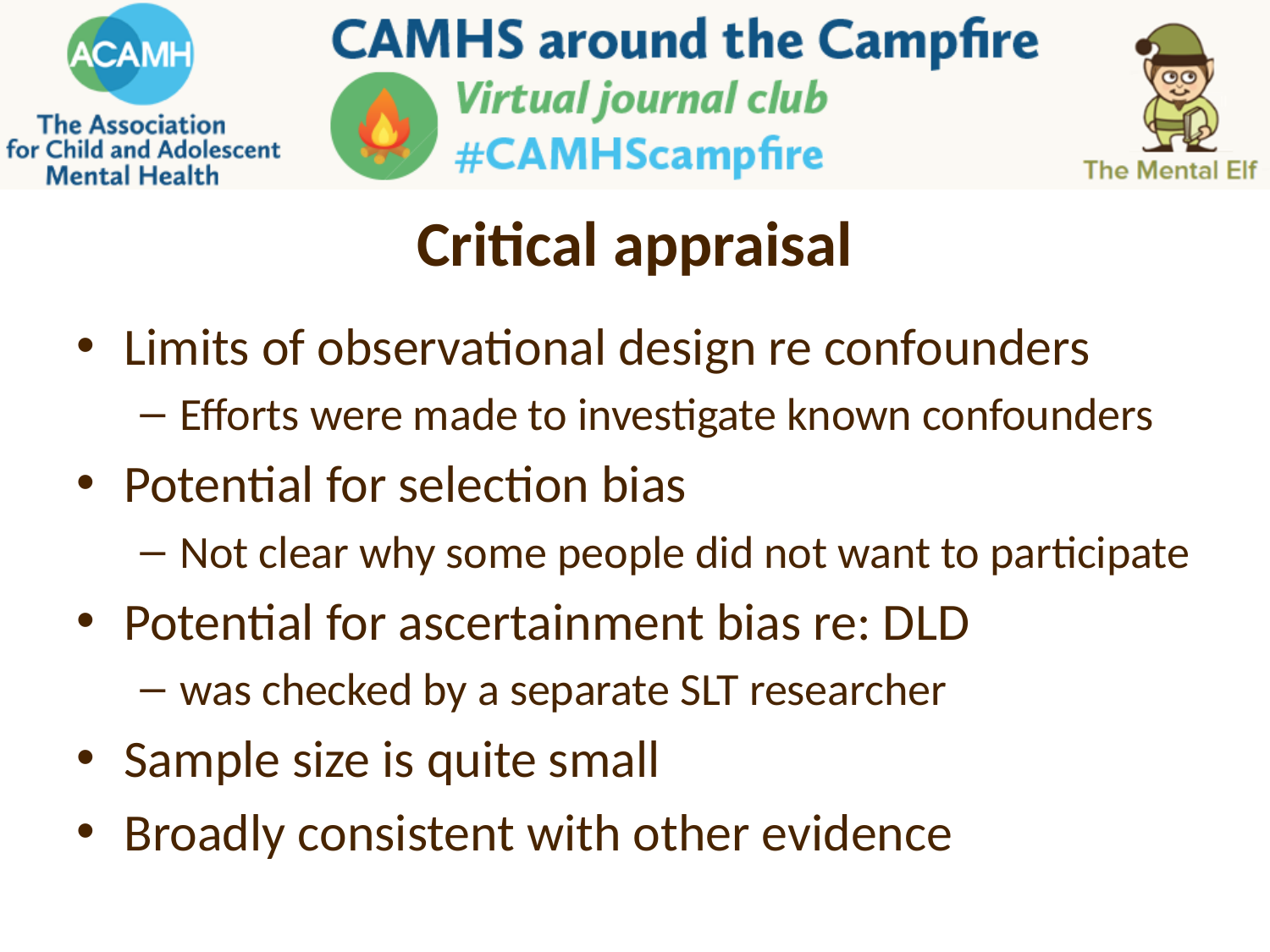

# Critical appraisal
Limits of observational design re confounders
Efforts were made to investigate known confounders
Potential for selection bias
Not clear why some people did not want to participate
Potential for ascertainment bias re: DLD
was checked by a separate SLT researcher
Sample size is quite small
Broadly consistent with other evidence